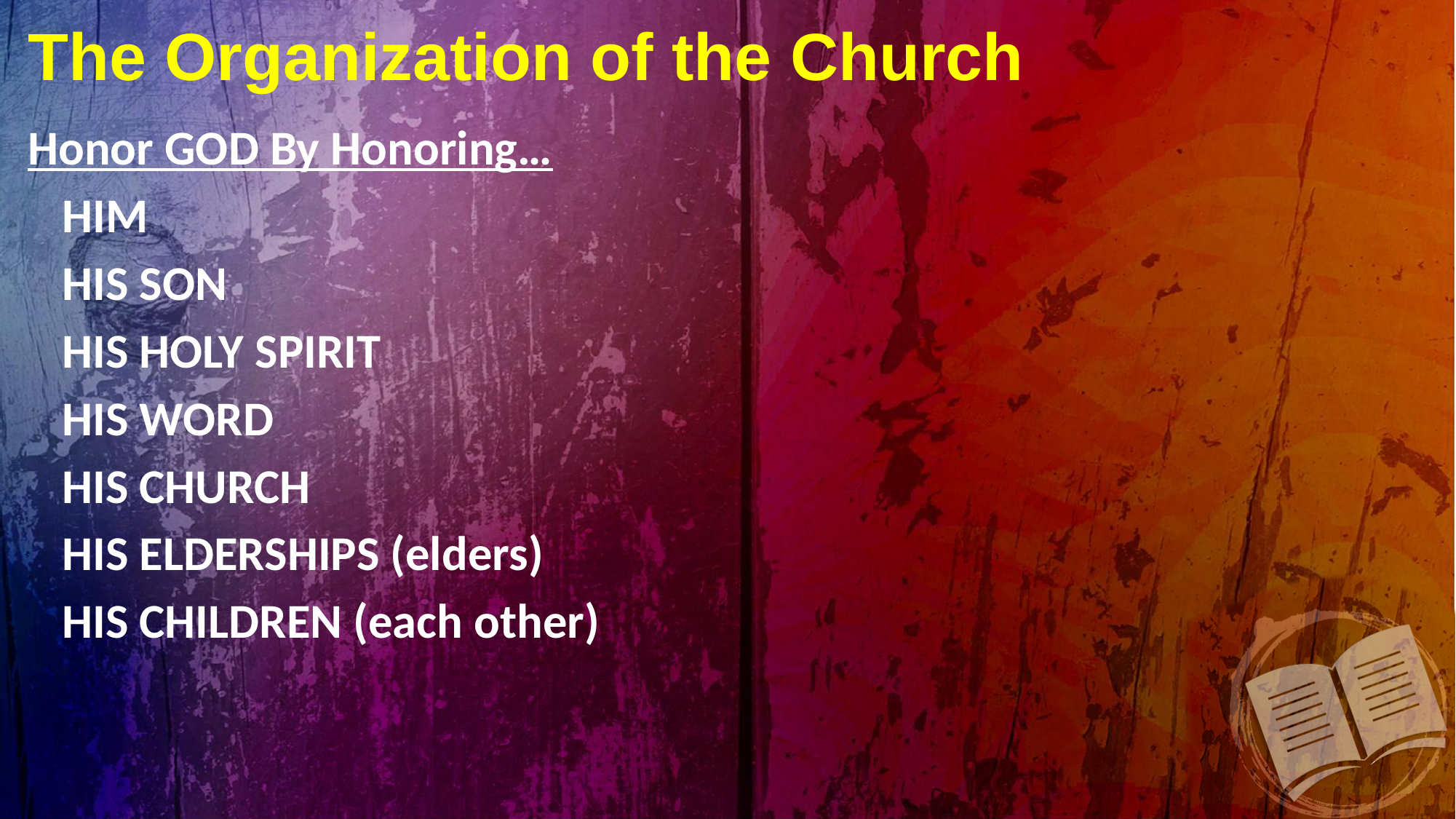

# The Organization of the Church
Honor GOD By Honoring…
HIM
HIS SON
HIS HOLY SPIRIT
HIS WORD
HIS CHURCH
HIS ELDERSHIPS (elders)
HIS CHILDREN (each other)